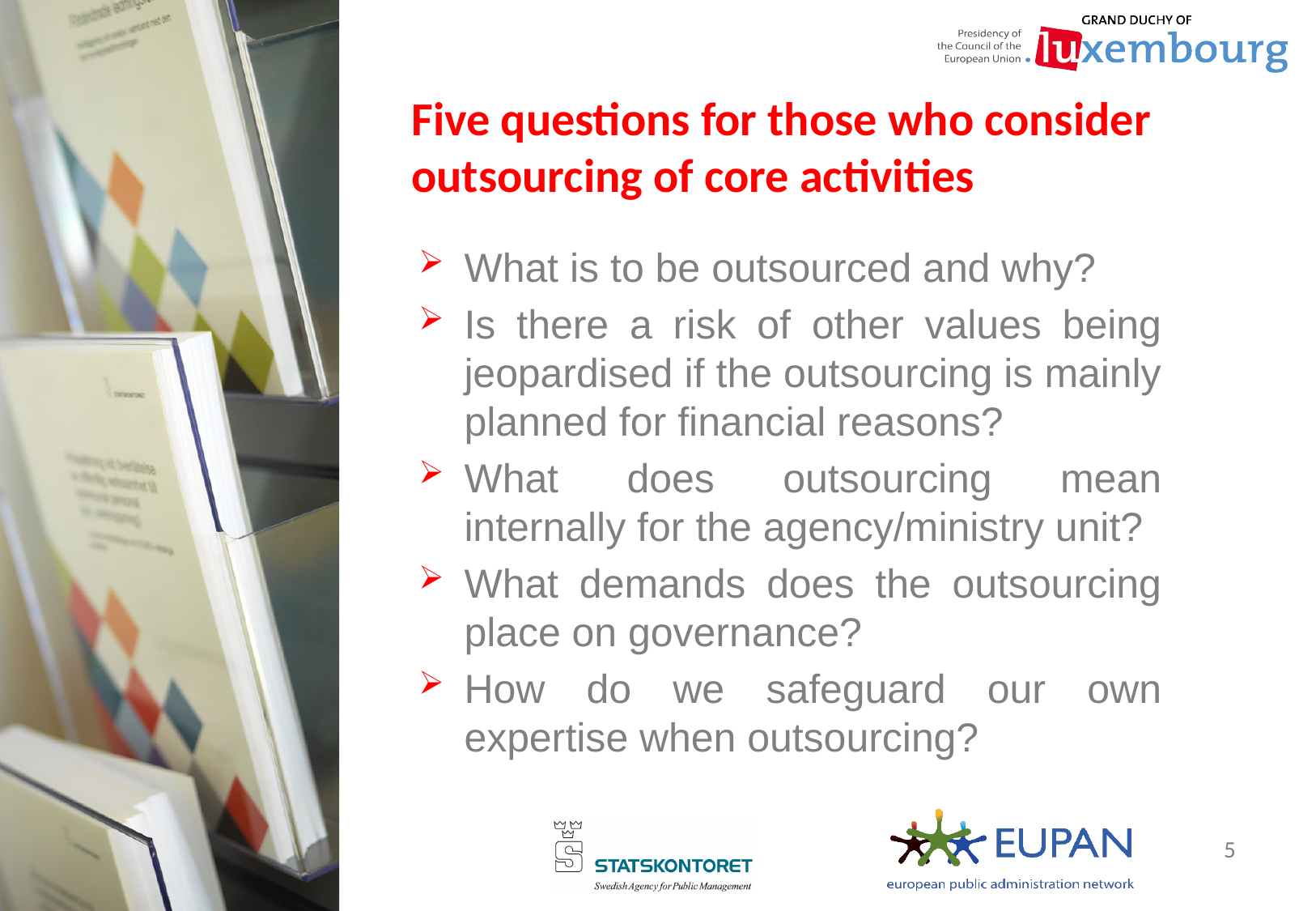

Five questions for those who consider outsourcing of core activities
What is to be outsourced and why?
Is there a risk of other values being jeopardised if the outsourcing is mainly planned for financial reasons?
What does outsourcing mean internally for the agency/ministry unit?
What demands does the outsourcing place on governance?
How do we safeguard our own expertise when outsourcing?
5